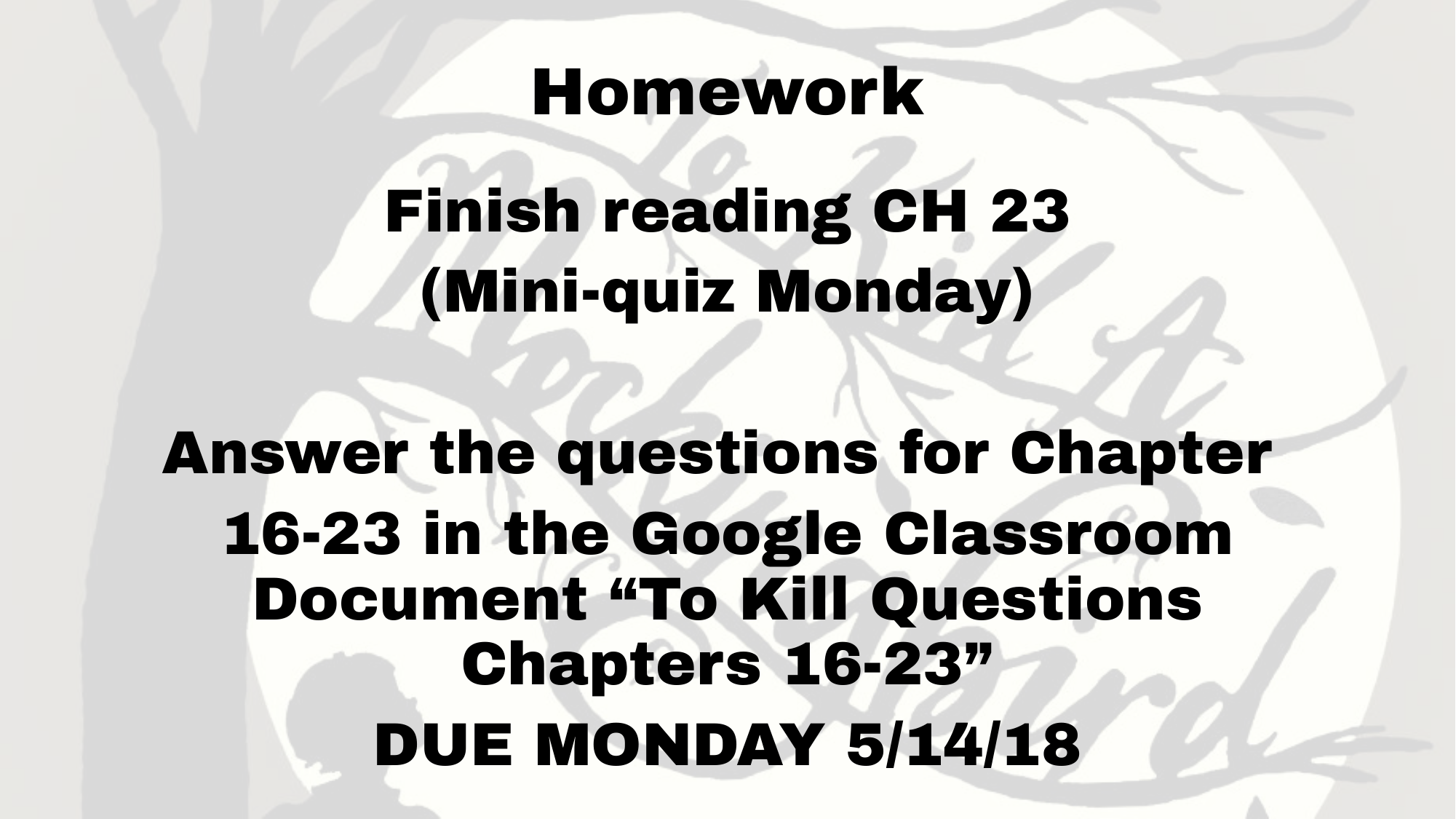

# Homework
Finish reading CH 23
(Mini-quiz Monday)

Answer the questions for Chapter
16-23 in the Google Classroom Document “To Kill Questions Chapters 16-23”
DUE MONDAY 5/14/18